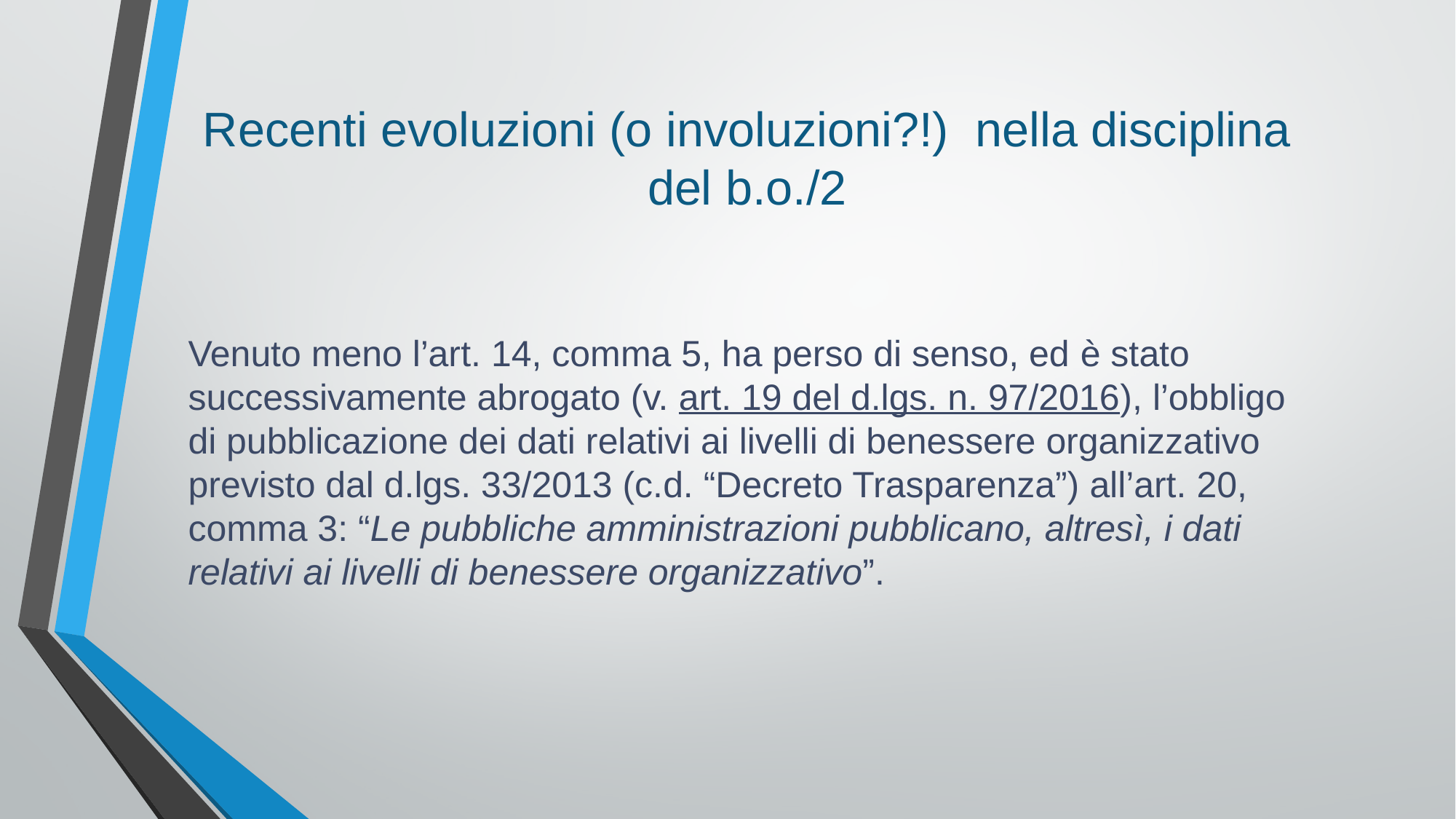

# Recenti evoluzioni (o involuzioni?!)  nella disciplina del b.o./2
Venuto meno l’art. 14, comma 5, ha perso di senso, ed è stato successivamente abrogato (v. art. 19 del d.lgs. n. 97/2016), l’obbligo di pubblicazione dei dati relativi ai livelli di benessere organizzativo previsto dal d.lgs. 33/2013 (c.d. “Decreto Trasparenza”) all’art. 20, comma 3: “Le pubbliche amministrazioni pubblicano, altresì, i dati relativi ai livelli di benessere organizzativo”.